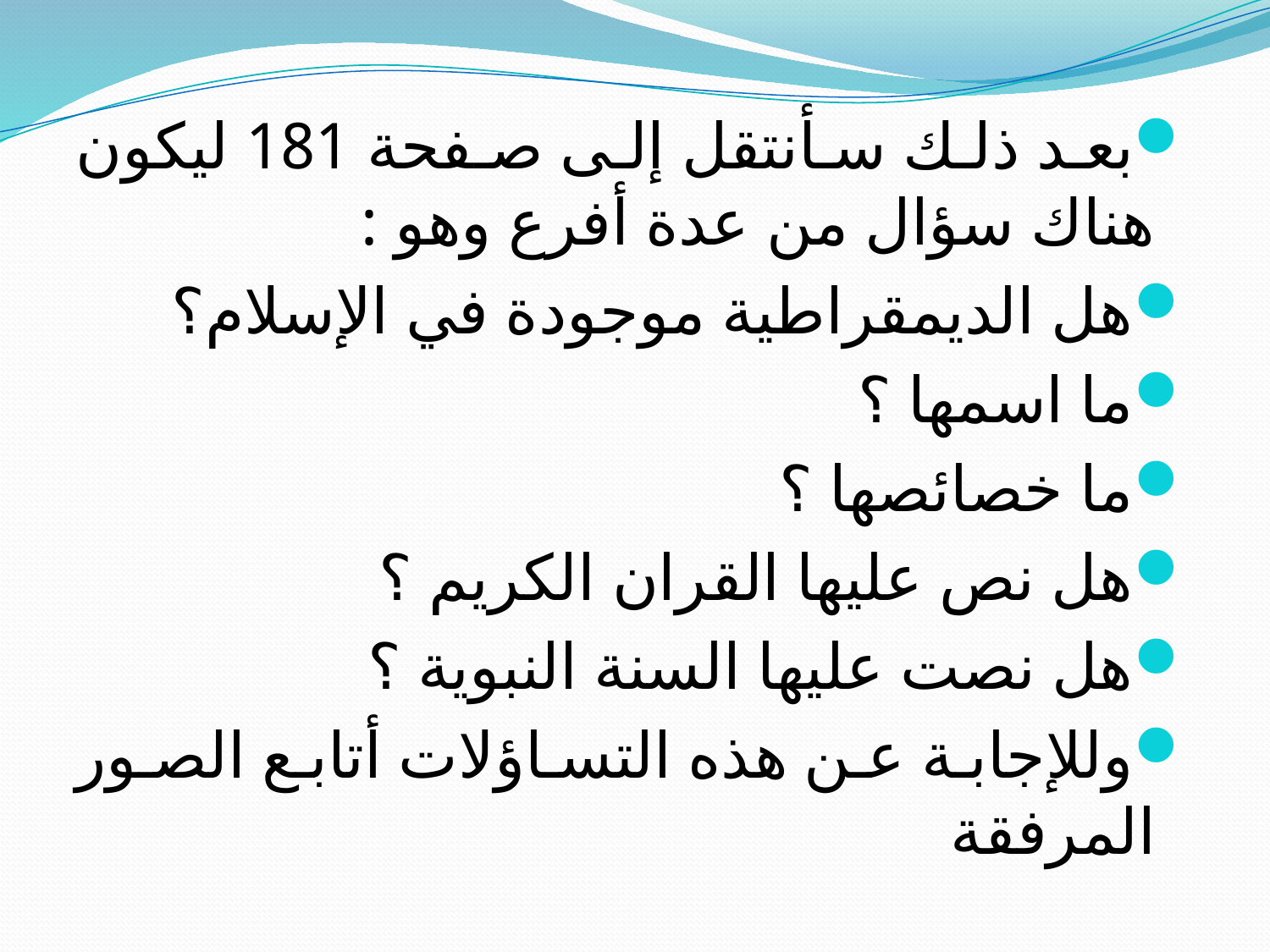

#
بعد ذلك سأنتقل إلى صفحة 181 ليكون هناك سؤال من عدة أفرع وهو :
هل الديمقراطية موجودة في الإسلام؟
ما اسمها ؟
ما خصائصها ؟
هل نص عليها القران الكريم ؟
هل نصت عليها السنة النبوية ؟
وللإجابة عن هذه التساؤلات أتابع الصور المرفقة